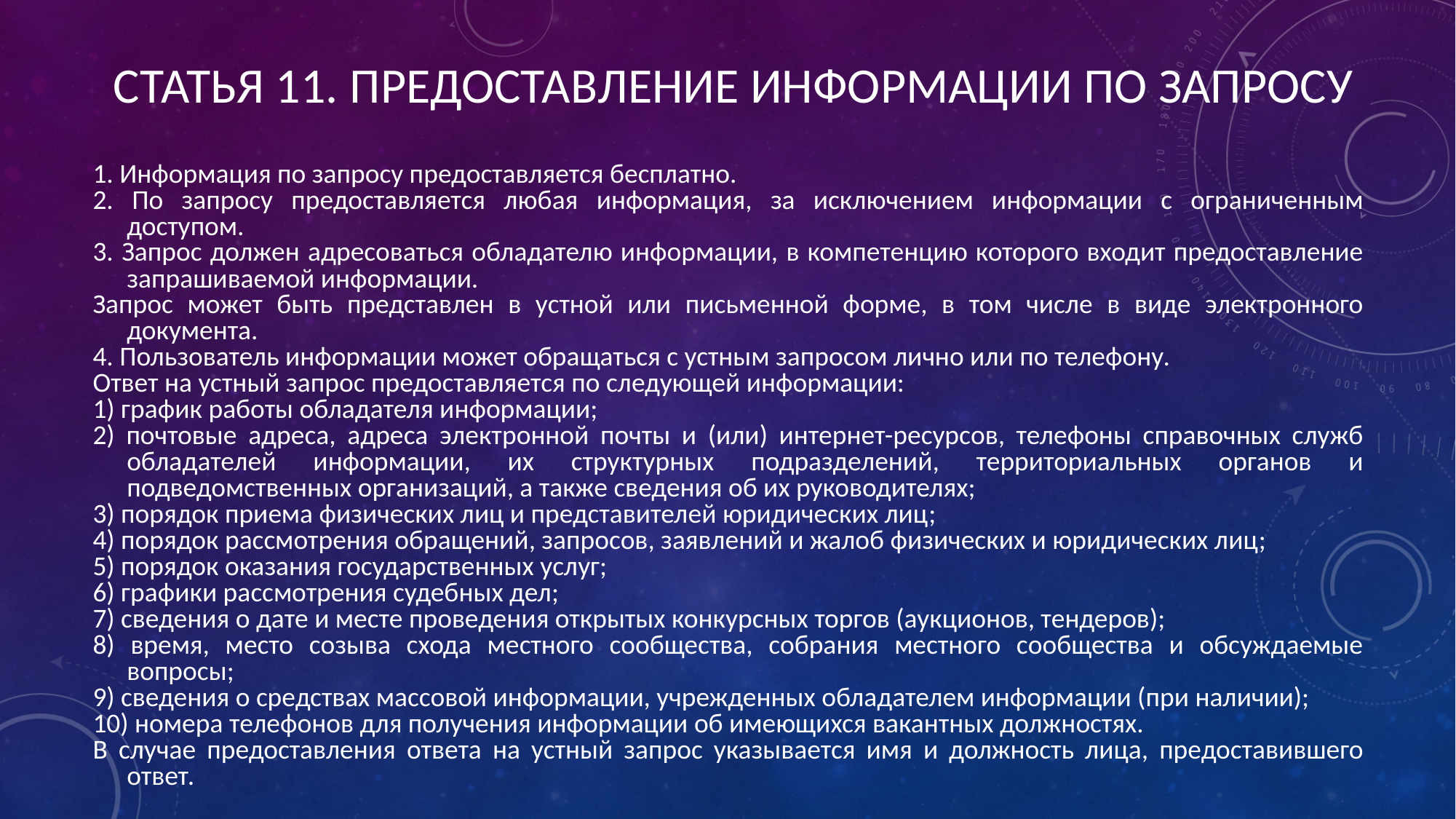

# Статья 11. Предоставление информации по запросу
1. Информация по запросу предоставляется бесплатно.
2. По запросу предоставляется любая информация, за исключением информации с ограниченным доступом.
3. Запрос должен адресоваться обладателю информации, в компетенцию которого входит предоставление запрашиваемой информации.
Запрос может быть представлен в устной или письменной форме, в том числе в виде электронного документа.
4. Пользователь информации может обращаться с устным запросом лично или по телефону.
Ответ на устный запрос предоставляется по следующей информации:
1) график работы обладателя информации;
2) почтовые адреса, адреса электронной почты и (или) интернет-ресурсов, телефоны справочных служб обладателей информации, их структурных подразделений, территориальных органов и подведомственных организаций, а также сведения об их руководителях;
3) порядок приема физических лиц и представителей юридических лиц;
4) порядок рассмотрения обращений, запросов, заявлений и жалоб физических и юридических лиц;
5) порядок оказания государственных услуг;
6) графики рассмотрения судебных дел;
7) сведения о дате и месте проведения открытых конкурсных торгов (аукционов, тендеров);
8) время, место созыва схода местного сообщества, собрания местного сообщества и обсуждаемые вопросы;
9) сведения о средствах массовой информации, учрежденных обладателем информации (при наличии);
10) номера телефонов для получения информации об имеющихся вакантных должностях.
В случае предоставления ответа на устный запрос указывается имя и должность лица, предоставившего ответ.